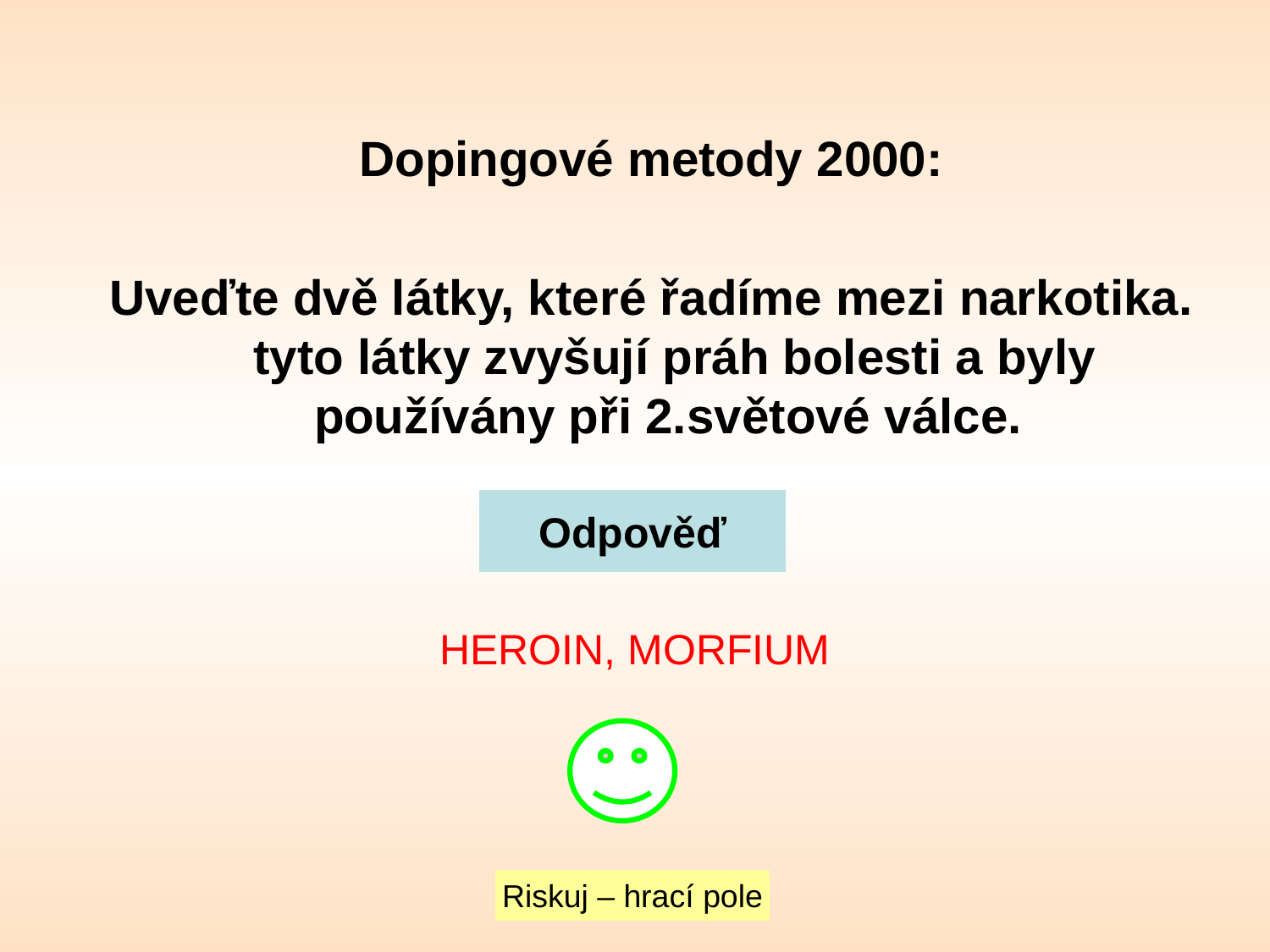

Dopingové metody 2000:

Uveďte dvě látky, které řadíme mezi narkotika. tyto látky zvyšují práh bolesti a byly používány při 2.světové válce.
Odpověď
HEROIN, MORFIUM

Riskuj – hrací pole